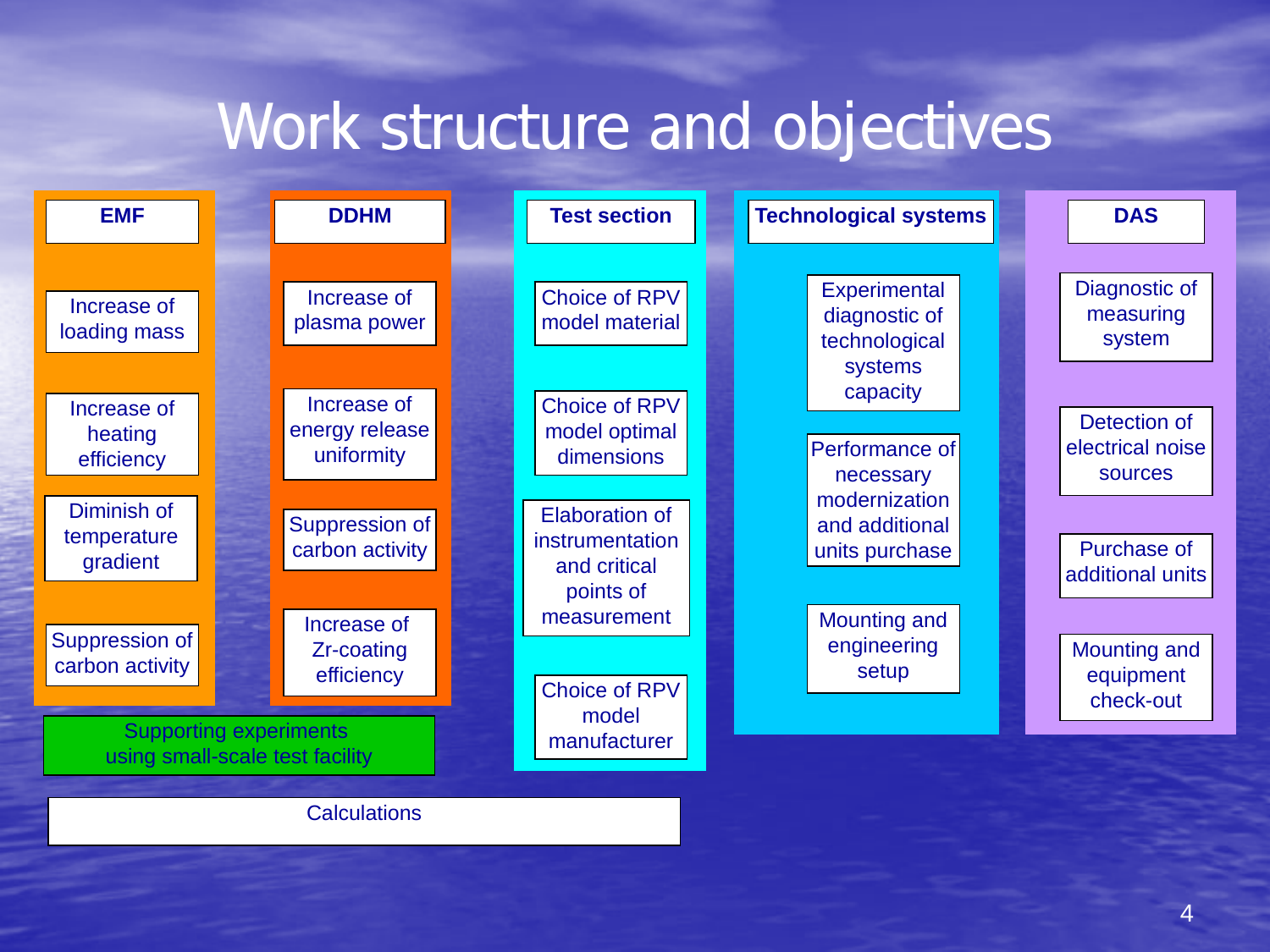

# Work structure and objectives

EMF
DDHM
Test section
Technological systems
DAS
Diagnostic of measuring system
Experimental diagnostic of technological systems capacity
Increase of plasma power
Choice of RPV model material
Increase of loading mass
Increase of energy release uniformity
Choice of RPV model optimal dimensions
Increase of heating efficiency
Detection of electrical noise sources
Performance of necessary modernization and additional units purchase
Diminish of temperature gradient
Elaboration of instrumentation and critical points of measurement
Suppression of carbon activity
Purchase of additional units
Mounting and engineering setup
Increase of
Zr-coating efficiency
Suppression of carbon activity
Mounting and equipment check-out
Choice of RPV model manufacturer
Supporting experiments
using small-scale test facility
Calculations
4